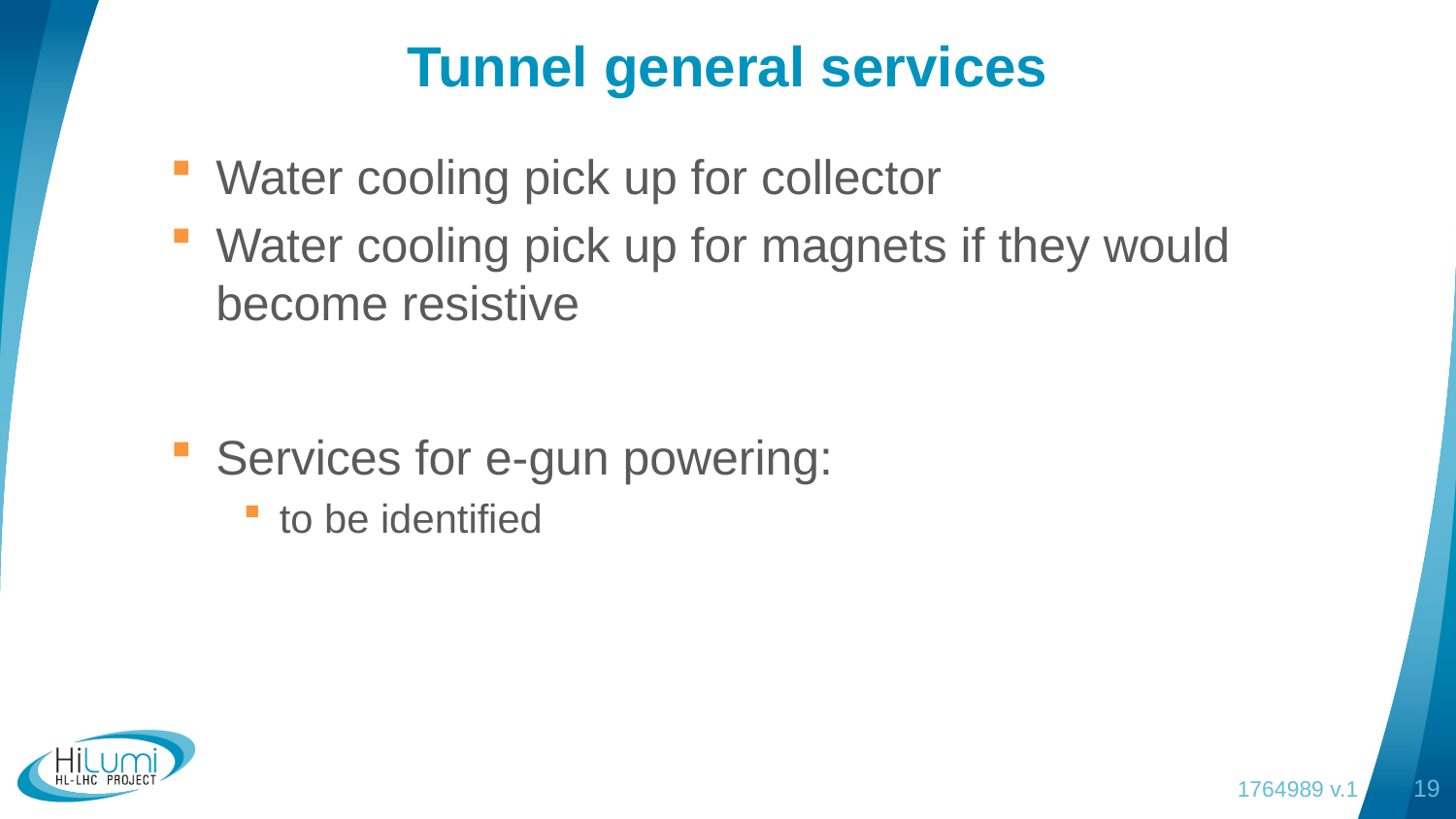

# Tunnel general services
Water cooling pick up for collector
Water cooling pick up for magnets if they would become resistive

Services for e-gun powering:
to be identified

1764989 v.1
19